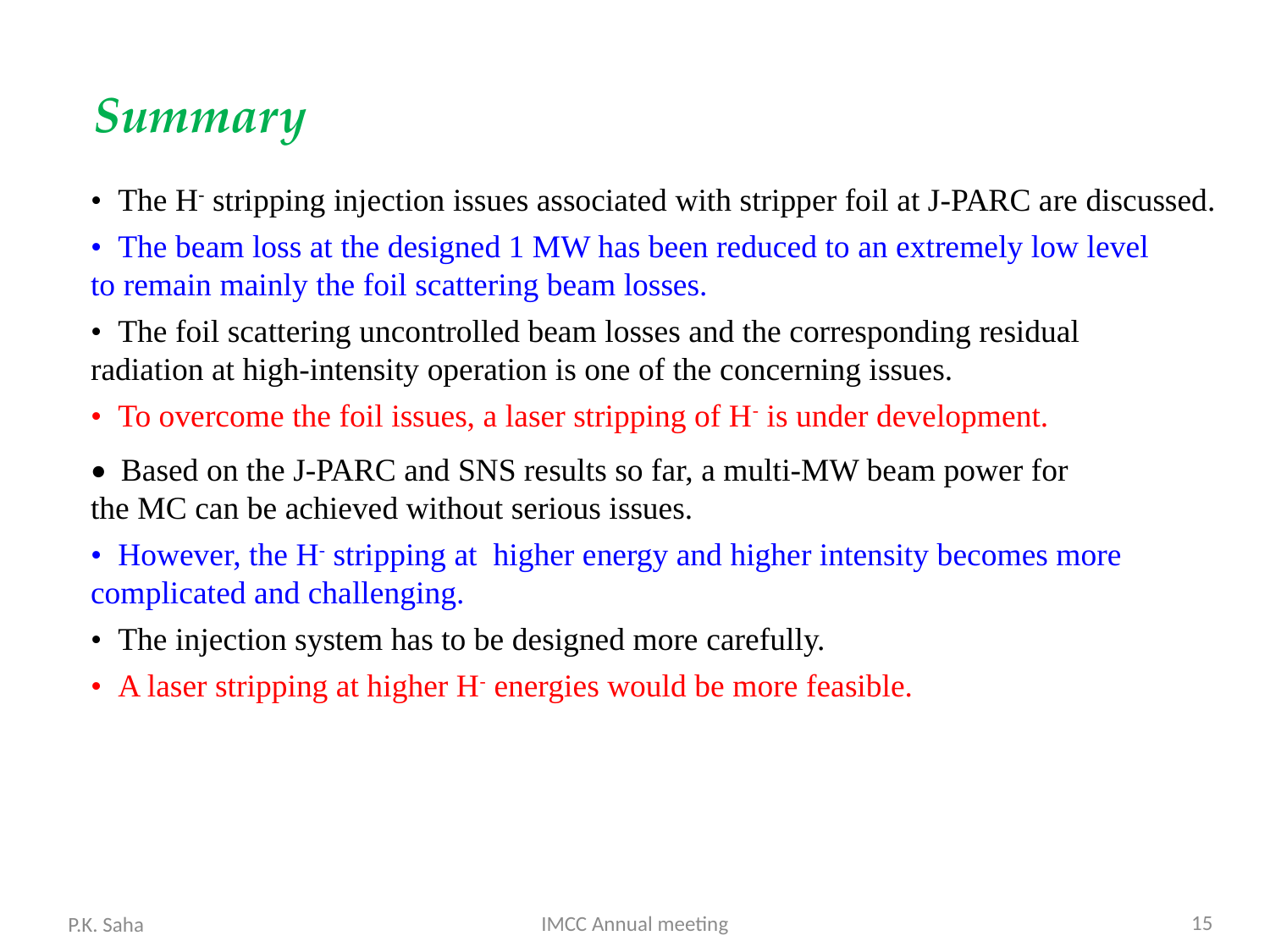

Summary
•  The H- stripping injection issues associated with stripper foil at J-PARC are discussed.

•  The beam loss at the designed 1 MW has been reduced to an extremely low level
to remain mainly the foil scattering beam losses.

•  The foil scattering uncontrolled beam losses and the corresponding residual
radiation at high-intensity operation is one of the concerning issues.

•  To overcome the foil issues, a laser stripping of H- is under development.

•  Based on the J-PARC and SNS results so far, a multi-MW beam power for
the MC can be achieved without serious issues.

•  However, the H- stripping at  higher energy and higher intensity becomes more
complicated and challenging.

•  The injection system has to be designed more carefully.

•  A laser stripping at higher H- energies would be more feasible.
15
IMCC Annual meeting
P.K. Saha